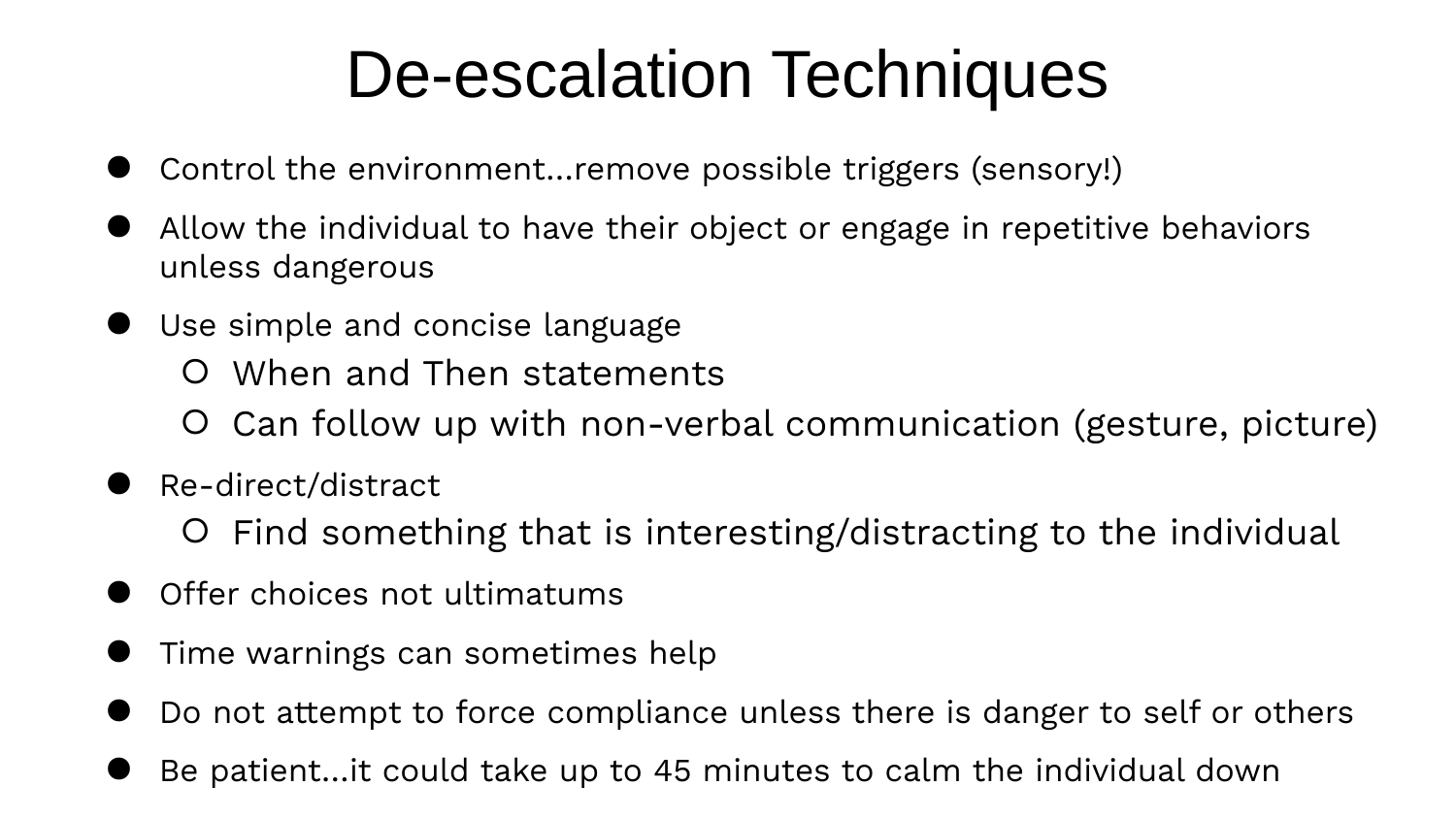

# De-escalation Techniques
Control the environment…remove possible triggers (sensory!)
Allow the individual to have their object or engage in repetitive behaviors unless dangerous
Use simple and concise language
When and Then statements
Can follow up with non-verbal communication (gesture, picture)
Re-direct/distract
Find something that is interesting/distracting to the individual
Offer choices not ultimatums
Time warnings can sometimes help
Do not attempt to force compliance unless there is danger to self or others
Be patient…it could take up to 45 minutes to calm the individual down